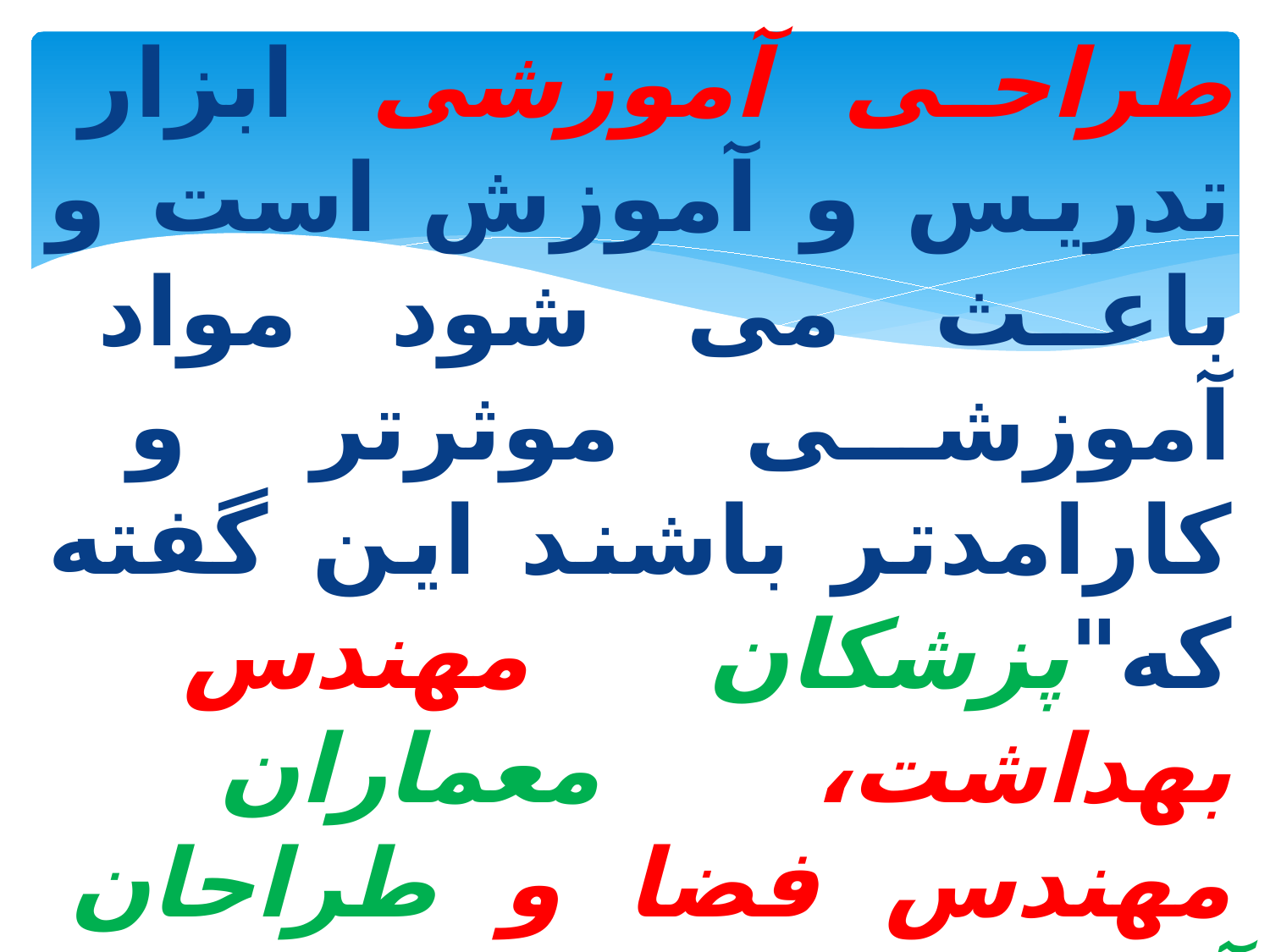

طراحی آموزشی ابزار تدریس و آموزش است و باعث می شود مواد آموزشی موثرتر و کارامدتر باشند این گفته که"پزشکان مهندس بهداشت، معماران مهندس فضا و طراحان آموزشی مهندسان عملکرد انسانی هستند" اهمیت طراحی آموزشی را روشن     می سازد.